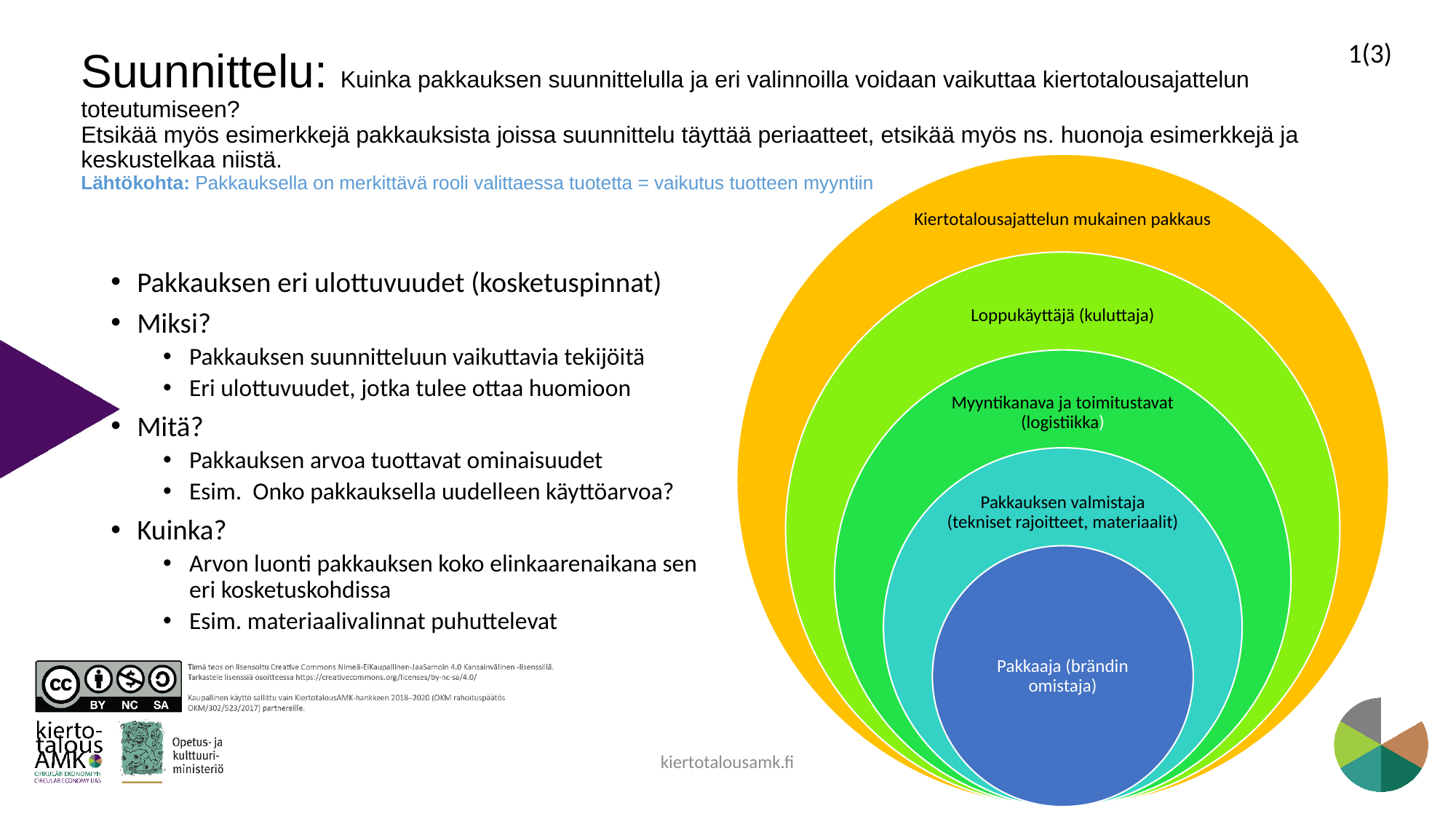

1(3)
# Suunnittelu: Kuinka pakkauksen suunnittelulla ja eri valinnoilla voidaan vaikuttaa kiertotalousajattelun toteutumiseen? Etsikää myös esimerkkejä pakkauksista joissa suunnittelu täyttää periaatteet, etsikää myös ns. huonoja esimerkkejä ja keskustelkaa niistä. Lähtökohta: Pakkauksella on merkittävä rooli valittaessa tuotetta = vaikutus tuotteen myyntiin
Kiertotalousajattelun mukainen pakkaus
Loppukäyttäjä (kuluttaja)
Myyntikanava ja toimitustavat (logistiikka)
Pakkauksen valmistaja (tekniset rajoitteet, materiaalit)
Pakkaaja (brändin omistaja)

Pakkauksen eri ulottuvuudet (kosketuspinnat)
Miksi?
Pakkauksen suunnitteluun vaikuttavia tekijöitä
Eri ulottuvuudet, jotka tulee ottaa huomioon
Mitä?
Pakkauksen arvoa tuottavat ominaisuudet
Esim.  Onko pakkauksella uudelleen käyttöarvoa?
Kuinka?
Arvon luonti pakkauksen koko elinkaarenaikana sen eri kosketuskohdissa
Esim. materiaalivalinnat puhuttelevat
kiertotalousamk.fi